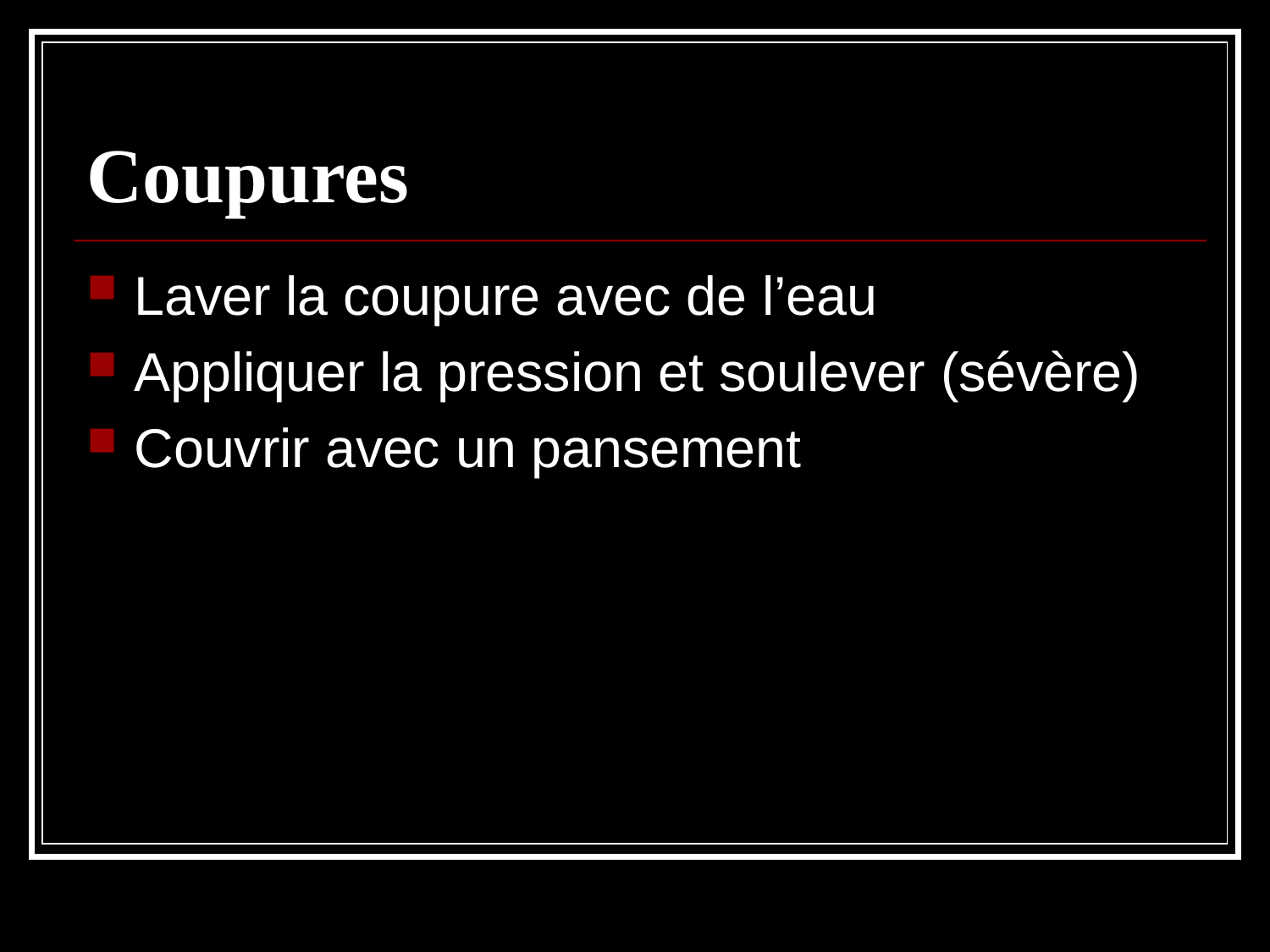

# Coupures
Laver la coupure avec de l’eau
Appliquer la pression et soulever (sévère)
Couvrir avec un pansement